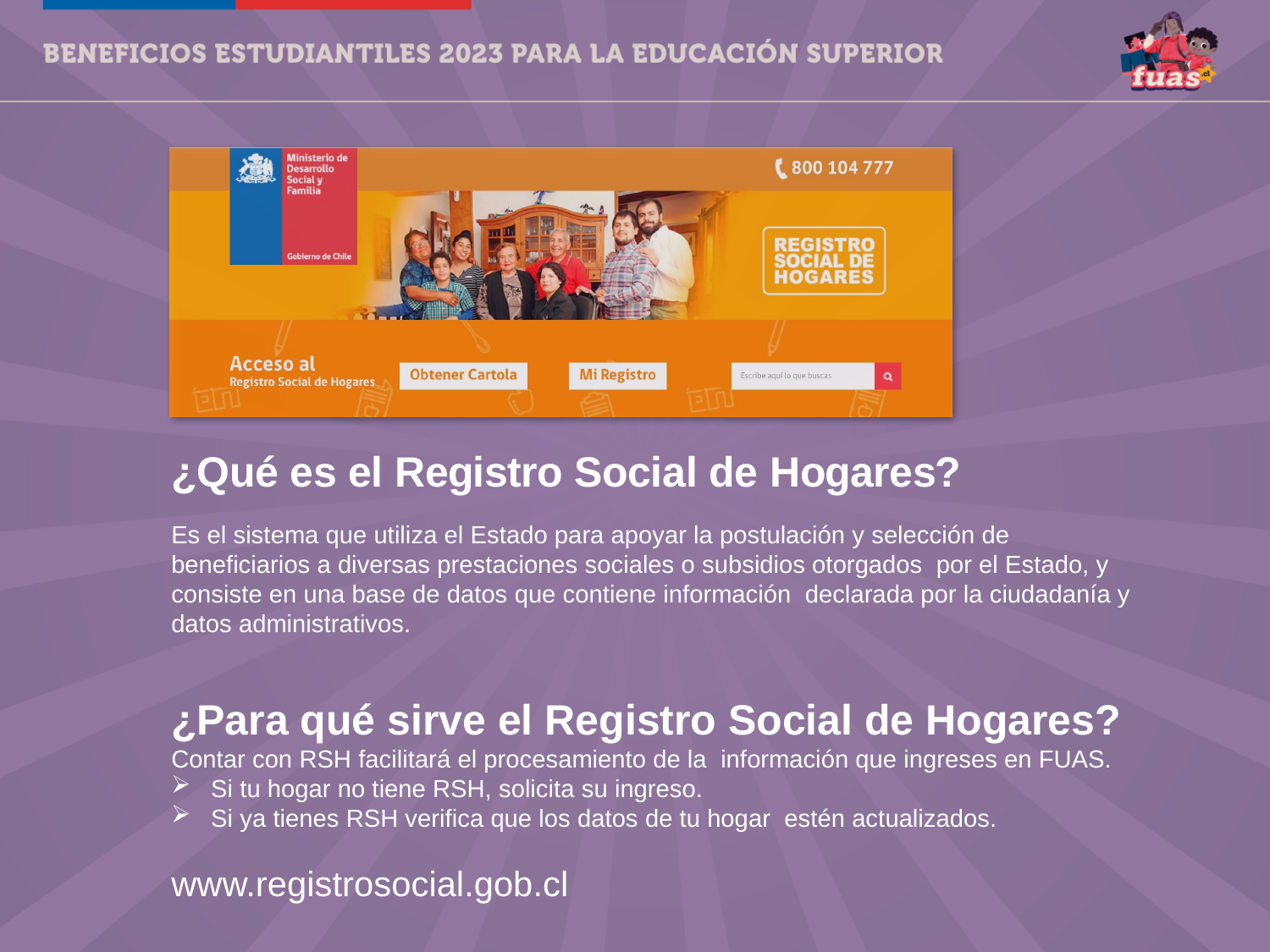

¿Qué es el Registro Social de Hogares?
Es el sistema que utiliza el Estado para apoyar la postulación y selección de beneficiarios a diversas prestaciones sociales o subsidios otorgados  por el Estado, y consiste en una base de datos que contiene información  declarada por la ciudadanía y datos administrativos.

¿Para qué sirve el Registro Social de Hogares?
Contar con RSH facilitará el procesamiento de la  información que ingreses en FUAS.
Si tu hogar no tiene RSH, solicita su ingreso.
Si ya tienes RSH verifica que los datos de tu hogar  estén actualizados.

www.registrosocial.gob.cl